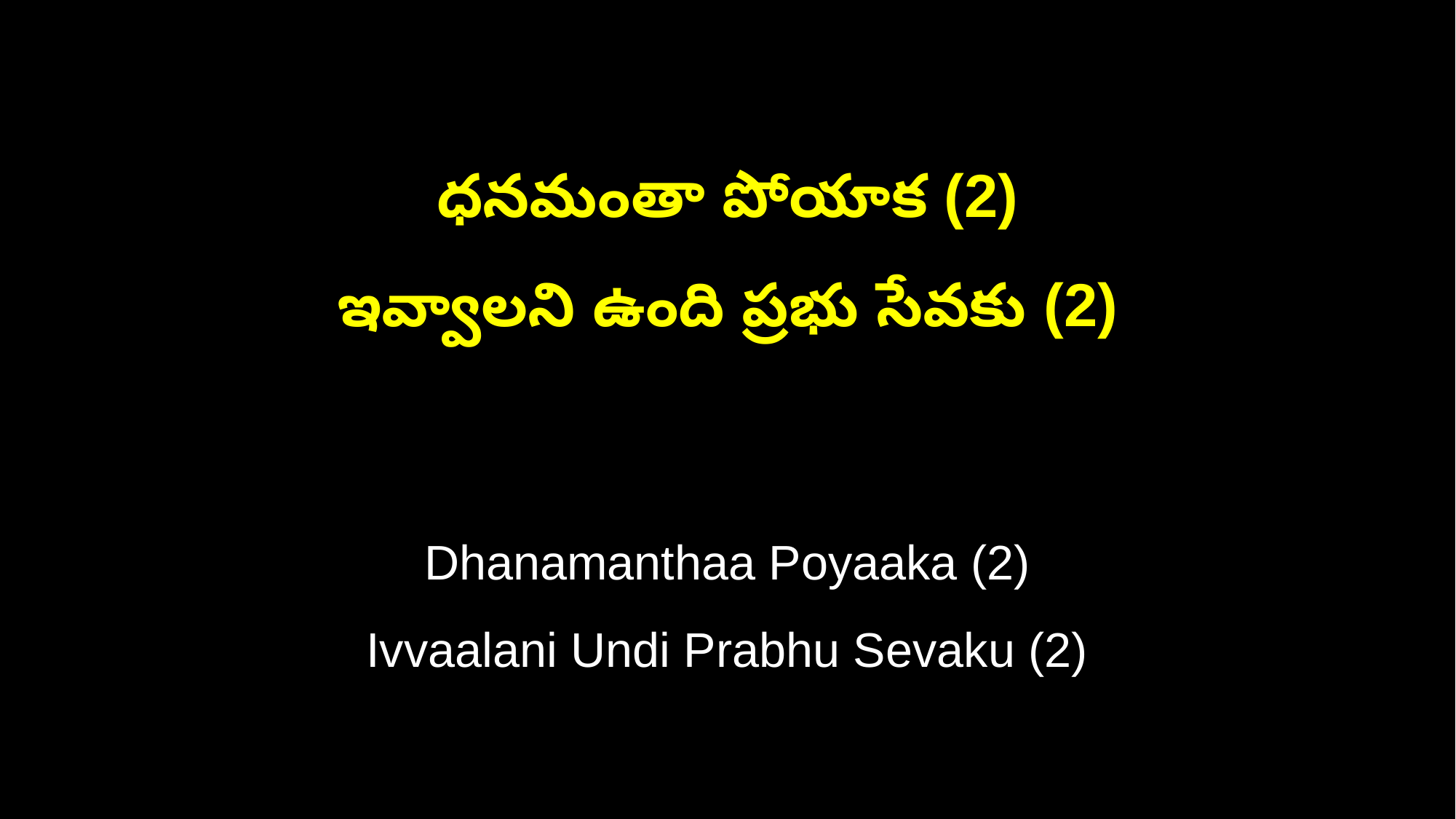

ధనమంతా పోయాక (2)
ఇవ్వాలని ఉంది ప్రభు సేవకు (2)
Dhanamanthaa Poyaaka (2)
Ivvaalani Undi Prabhu Sevaku (2)